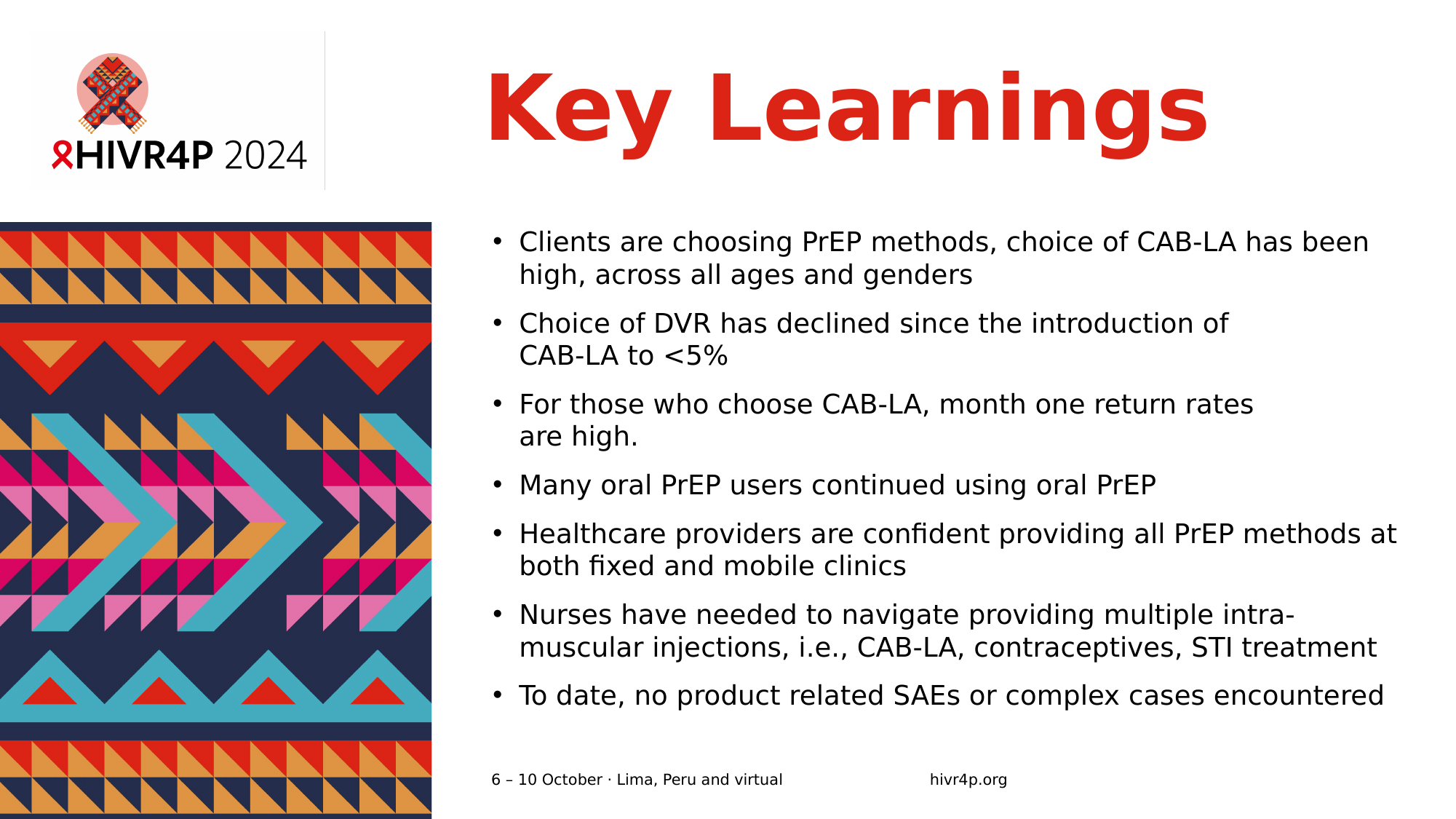

# Key Learnings
Clients are choosing PrEP methods, choice of CAB-LA has been high, across all ages and genders
Choice of DVR has declined since the introduction of
CAB-LA to <5%
For those who choose CAB-LA, month one return rates
are high.
Many oral PrEP users continued using oral PrEP
Healthcare providers are confident providing all PrEP methods at both fixed and mobile clinics
Nurses have needed to navigate providing multiple intra-muscular injections, i.e., CAB-LA, contraceptives, STI treatment
To date, no product related SAEs or complex cases encountered